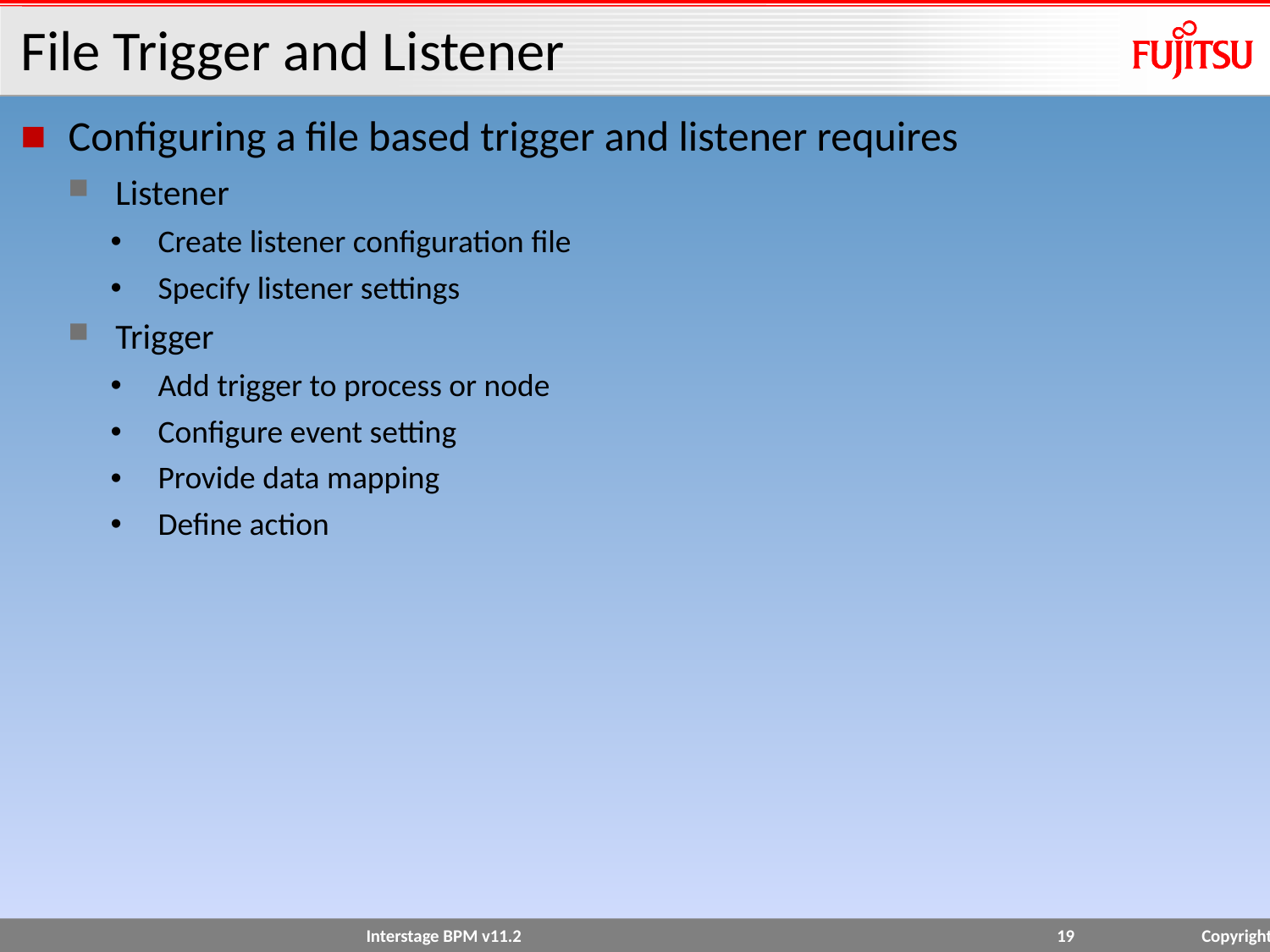

# File Trigger and Listener
Configuring a file based trigger and listener requires
Listener
Create listener configuration file
Specify listener settings
Trigger
Add trigger to process or node
Configure event setting
Provide data mapping
Define action